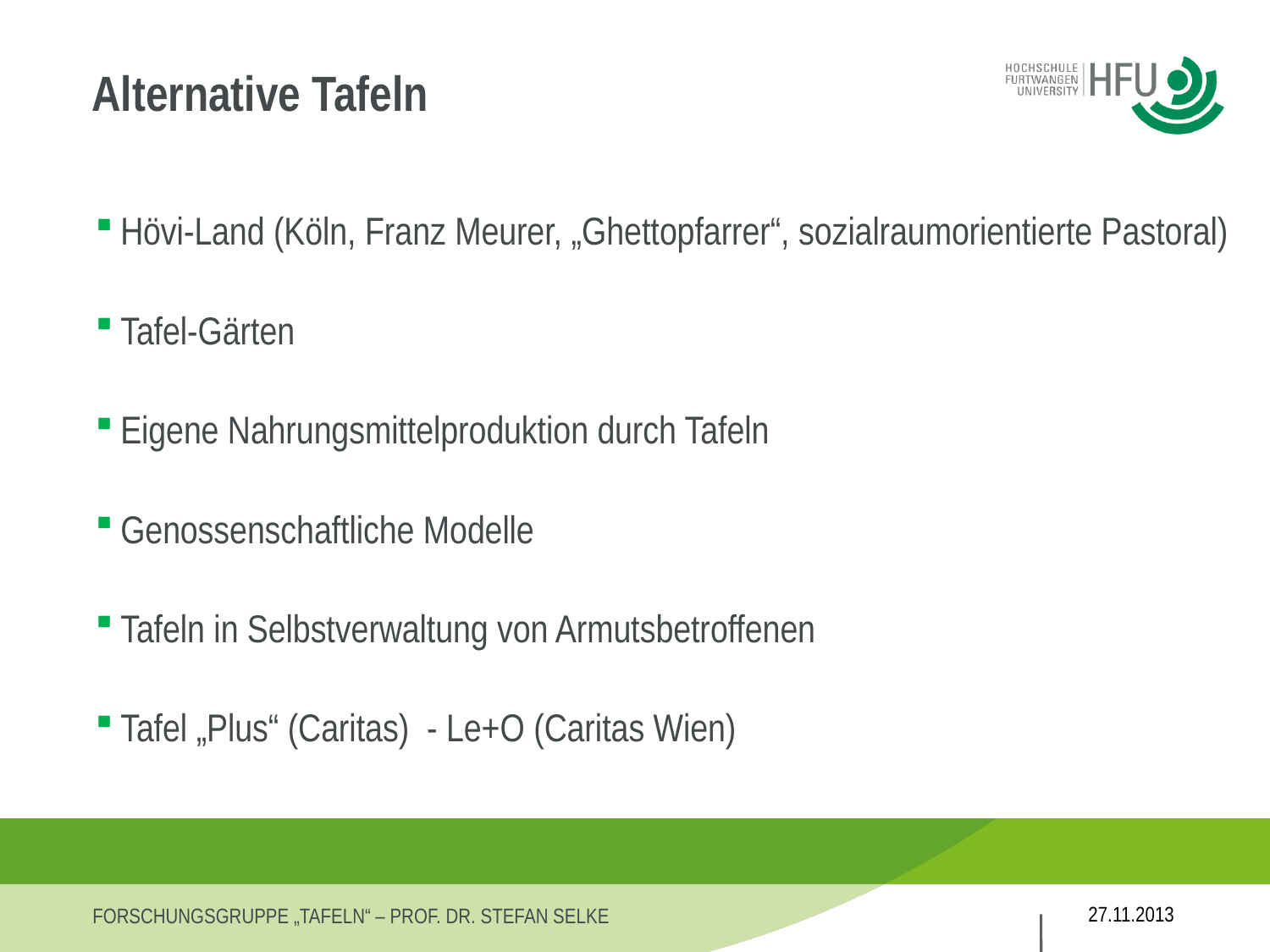

# Alternative Tafeln
Hövi-Land (Köln, Franz Meurer, „Ghettopfarrer“, sozialraumorientierte Pastoral)
Tafel-Gärten
Eigene Nahrungsmittelproduktion durch Tafeln
Genossenschaftliche Modelle
Tafeln in Selbstverwaltung von Armutsbetroffenen
Tafel „Plus“ (Caritas)  - Le+O (Caritas Wien)

27.11.2013